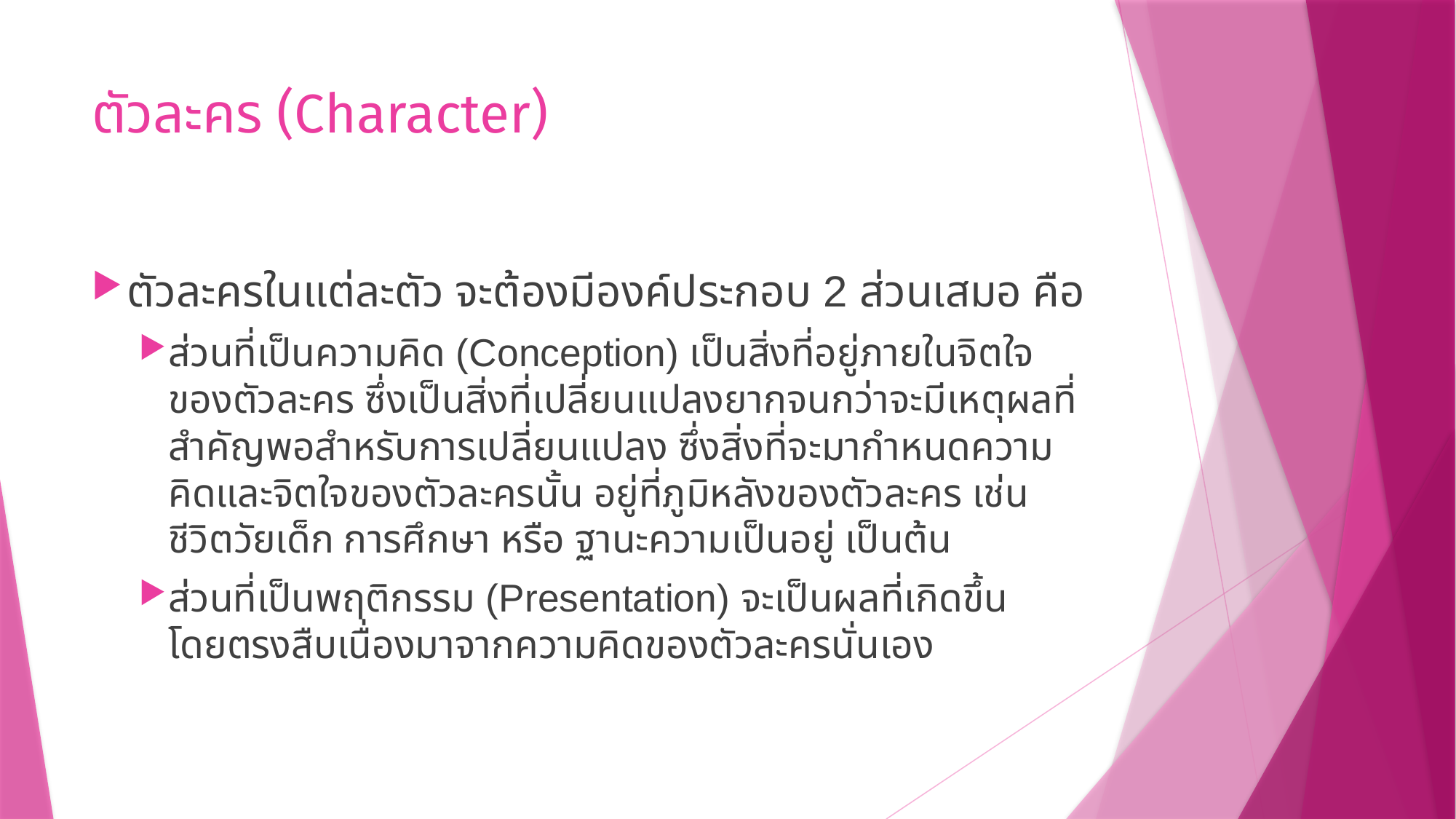

# ตัวละคร (Character)
ตัวละครในแต่ละตัว จะต้องมีองค์ประกอบ 2 ส่วนเสมอ คือ
ส่วนที่เป็นความคิด (Conception) เป็นสิ่งที่อยู่ภายในจิตใจของตัวละคร ซึ่งเป็นสิ่งที่เปลี่ยนแปลงยากจนกว่าจะมีเหตุผลที่สำคัญพอสำหรับการเปลี่ยนแปลง ซึ่งสิ่งที่จะมากำหนดความคิดและจิตใจของตัวละครนั้น อยู่ที่ภูมิหลังของตัวละคร เช่น ชีวิตวัยเด็ก การศึกษา หรือ ฐานะความเป็นอยู่ เป็นต้น
ส่วนที่เป็นพฤติกรรม (Presentation) จะเป็นผลที่เกิดขึ้นโดยตรงสืบเนื่องมาจากความคิดของตัวละครนั่นเอง